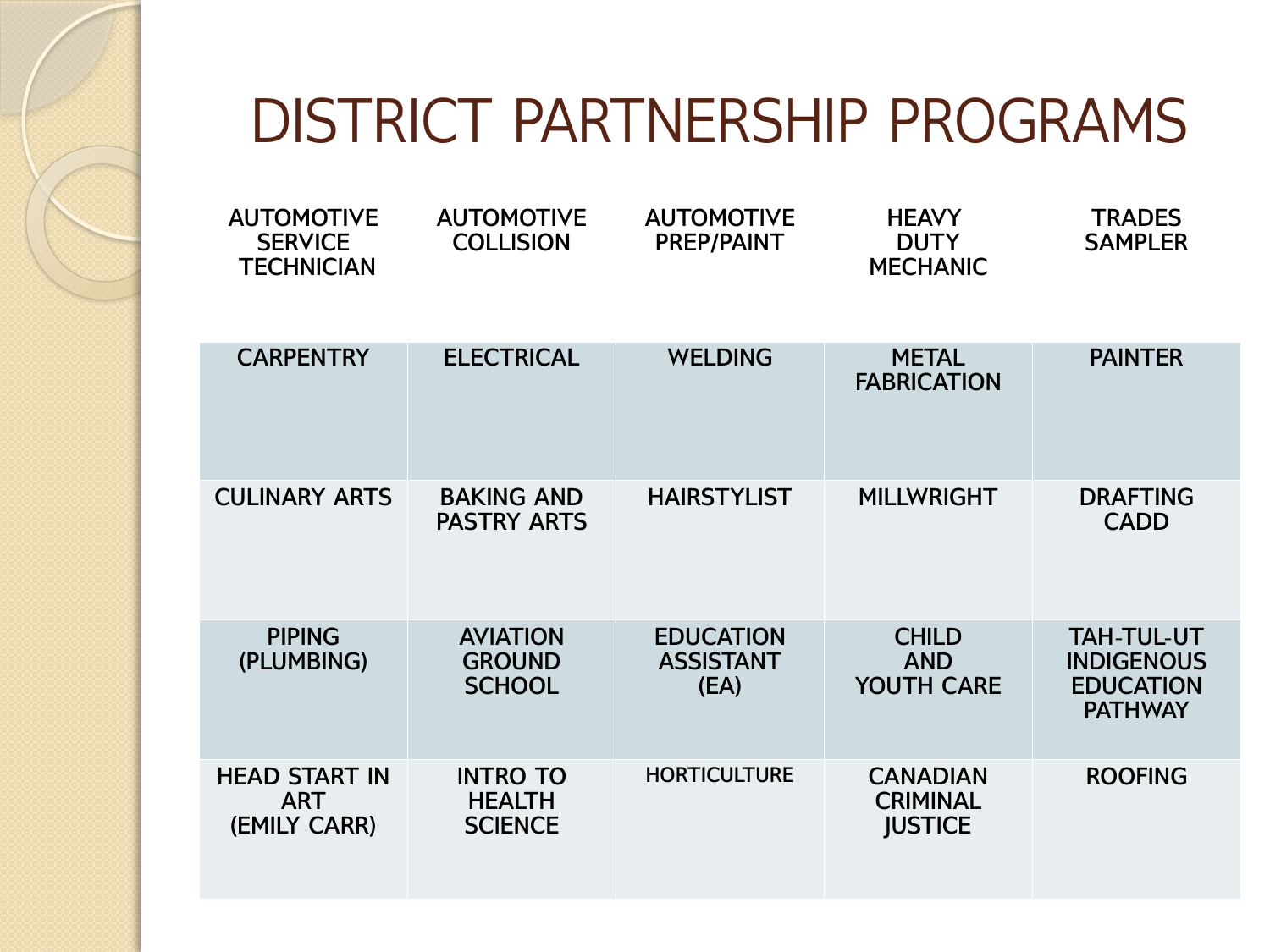

# DISTRICT PARTNERSHIP PROGRAMS
| AUTOMOTIVE SERVICE TECHNICIAN | AUTOMOTIVE COLLISION | AUTOMOTIVE PREP/PAINT | HEAVY DUTY MECHANIC | TRADES SAMPLER |
| --- | --- | --- | --- | --- |
| CARPENTRY | ELECTRICAL | WELDING | METAL FABRICATION | PAINTER |
| CULINARY ARTS | BAKING AND PASTRY ARTS | HAIRSTYLIST | MILLWRIGHT | DRAFTING CADD |
| PIPING (PLUMBING) | AVIATION GROUND SCHOOL | EDUCATION ASSISTANT (EA) | CHILD AND YOUTH CARE | TAH-TUL-UT INDIGENOUS EDUCATION PATHWAY |
| HEAD START IN ART (EMILY CARR) | INTRO TO HEALTH SCIENCE | HORTICULTURE | CANADIAN CRIMINAL JUSTICE | ROOFING |